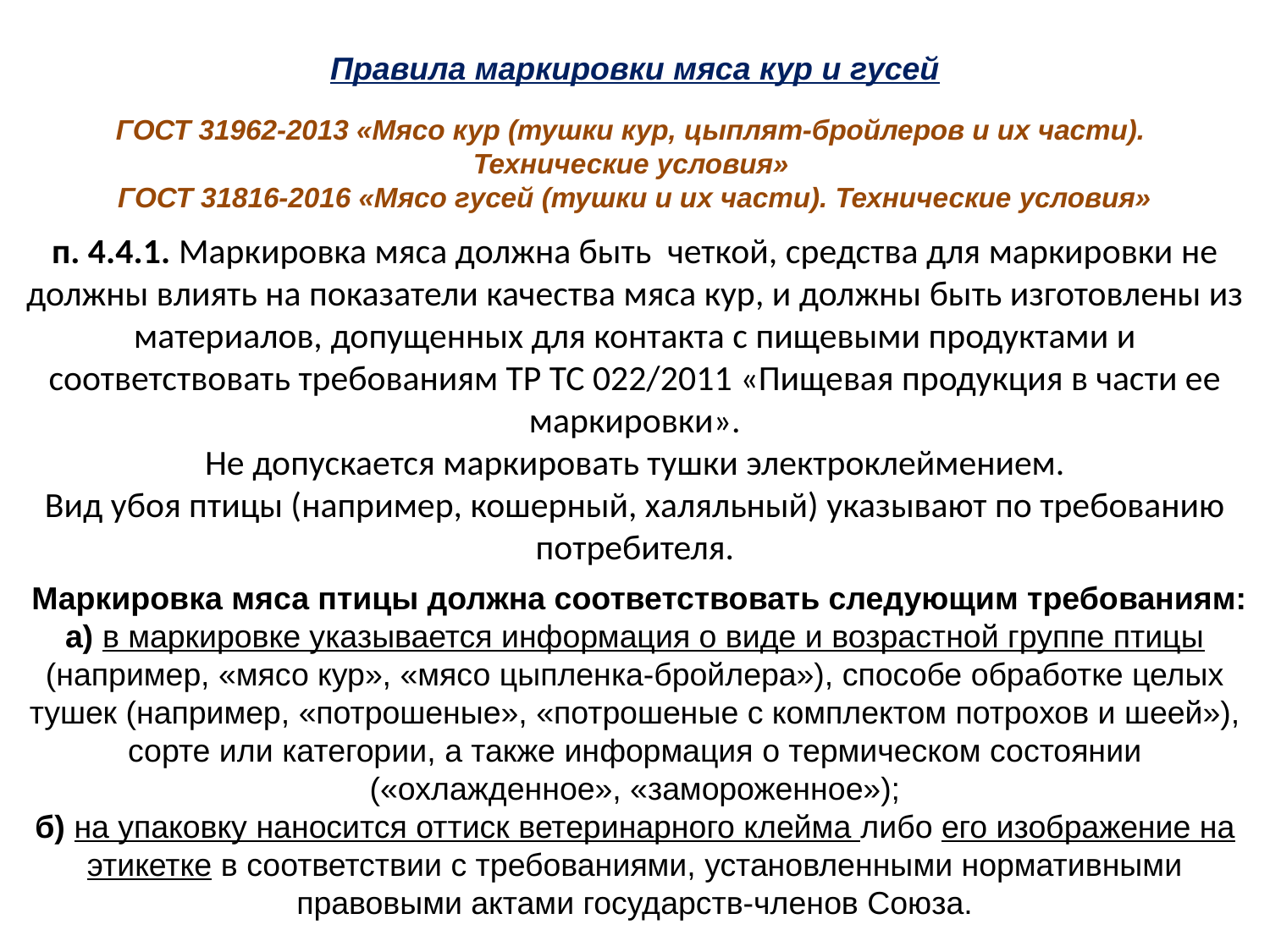

Правила маркировки мяса кур и гусей
ГОСТ 31962-2013 «Мясо кур (тушки кур, цыплят-бройлеров и их части).
Технические условия»
ГОСТ 31816-2016 «Мясо гусей (тушки и их части). Технические условия»

п. 4.4.1. Маркировка мяса должна быть  четкой, средства для маркировки не должны влиять на показатели качества мяса кур, и должны быть изготовлены из материалов, допущенных для контакта с пищевыми продуктами и соответствовать требованиям ТР ТС 022/2011 «Пищевая продукция в части ее маркировки».
Не допускается маркировать тушки электроклеймением.
Вид убоя птицы (например, кошерный, халяльный) указывают по требованию потребителя.

 Маркировка мяса птицы должна соответствовать следующим требованиям:
а) в маркировке указывается информация о виде и возрастной группе птицы (например, «мясо кур», «мясо цыпленка-бройлера»), способе обработке целых тушек (например, «потрошеные», «потрошеные с комплектом потрохов и шеей»), сорте или категории, а также информация о термическом состоянии («охлажденное», «замороженное»);
б) на упаковку наносится оттиск ветеринарного клейма либо его изображение на этикетке в соответствии с требованиями, установленными нормативными правовыми актами государств-членов Союза.